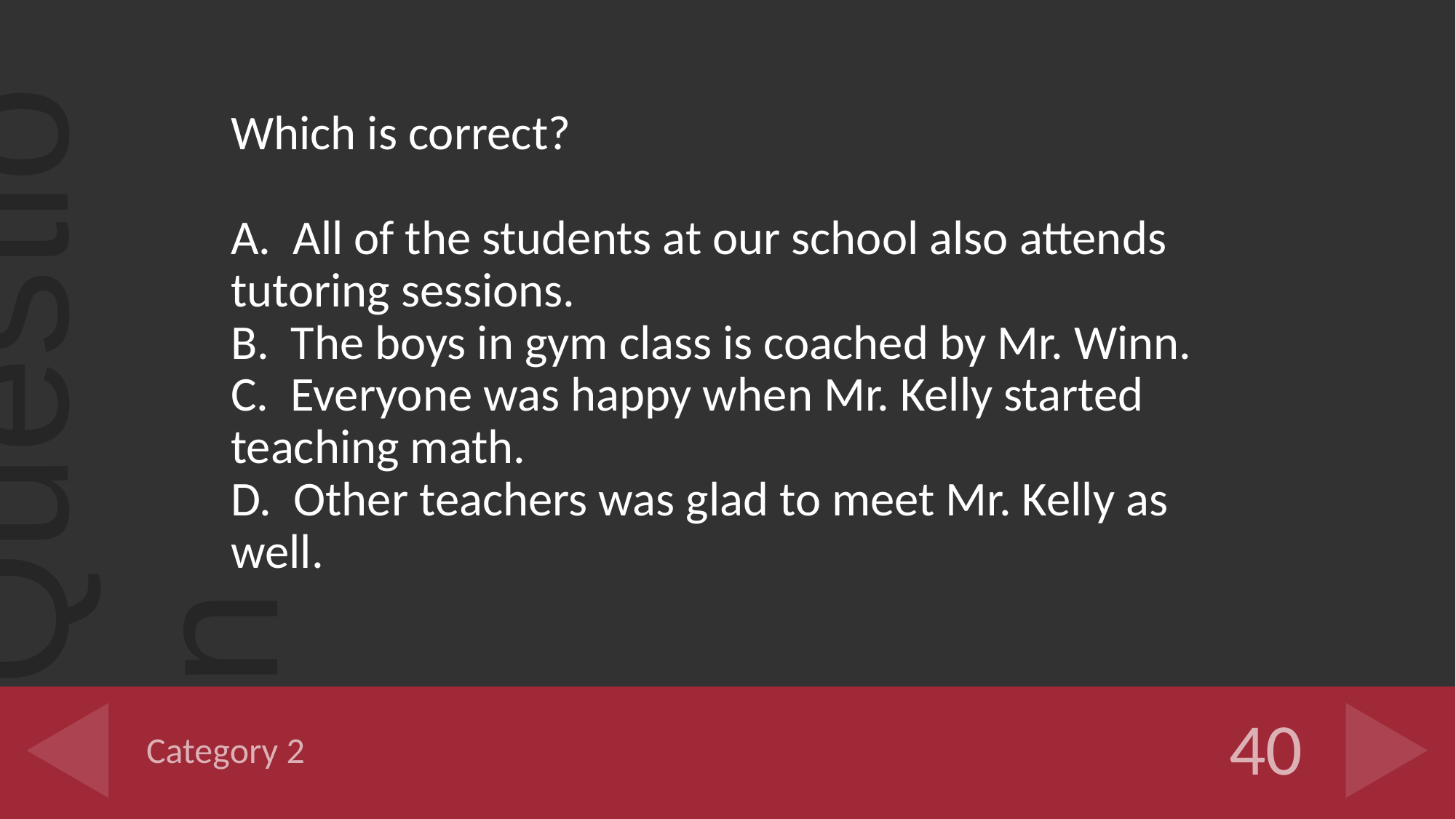

Which is correct?

A.  All of the students at our school also attends tutoring sessions.
B.  The boys in gym class is coached by Mr. Winn.
C.  Everyone was happy when Mr. Kelly started teaching math.
D.  Other teachers was glad to meet Mr. Kelly as well.
# Category 2
40